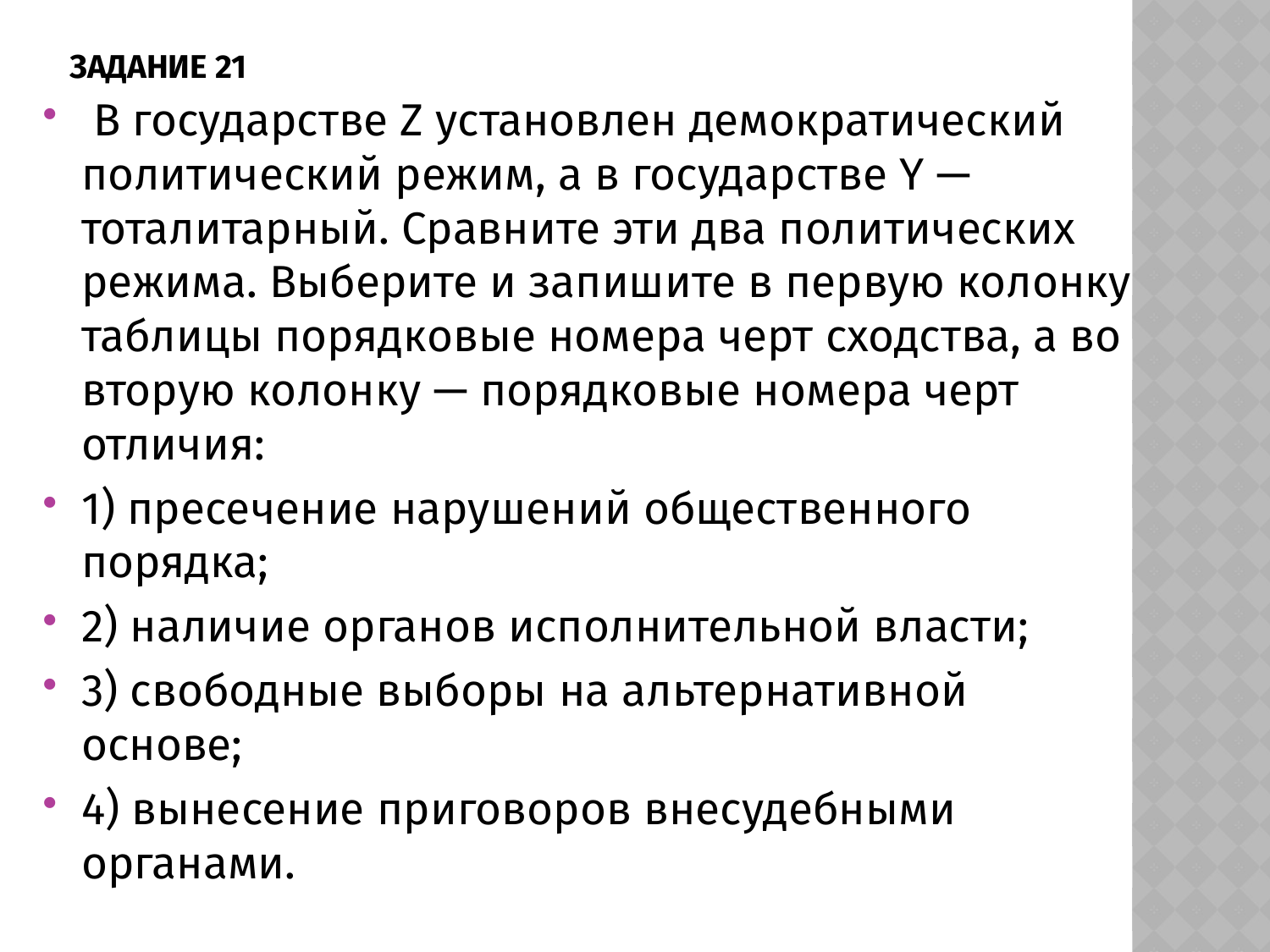

# Задание 21
 В государстве Z установлен демократический политический режим, а в государстве Y — тоталитарный. Сравните эти два политических режима. Выберите и запишите в первую колонку таблицы порядковые номера черт сходства, а во вторую колонку — порядковые номера черт отличия:
1) пресечение нарушений общественного порядка;
2) наличие органов исполнительной власти;
3) свободные выборы на альтернативной основе;
4) вынесение приговоров внесудебными органами.